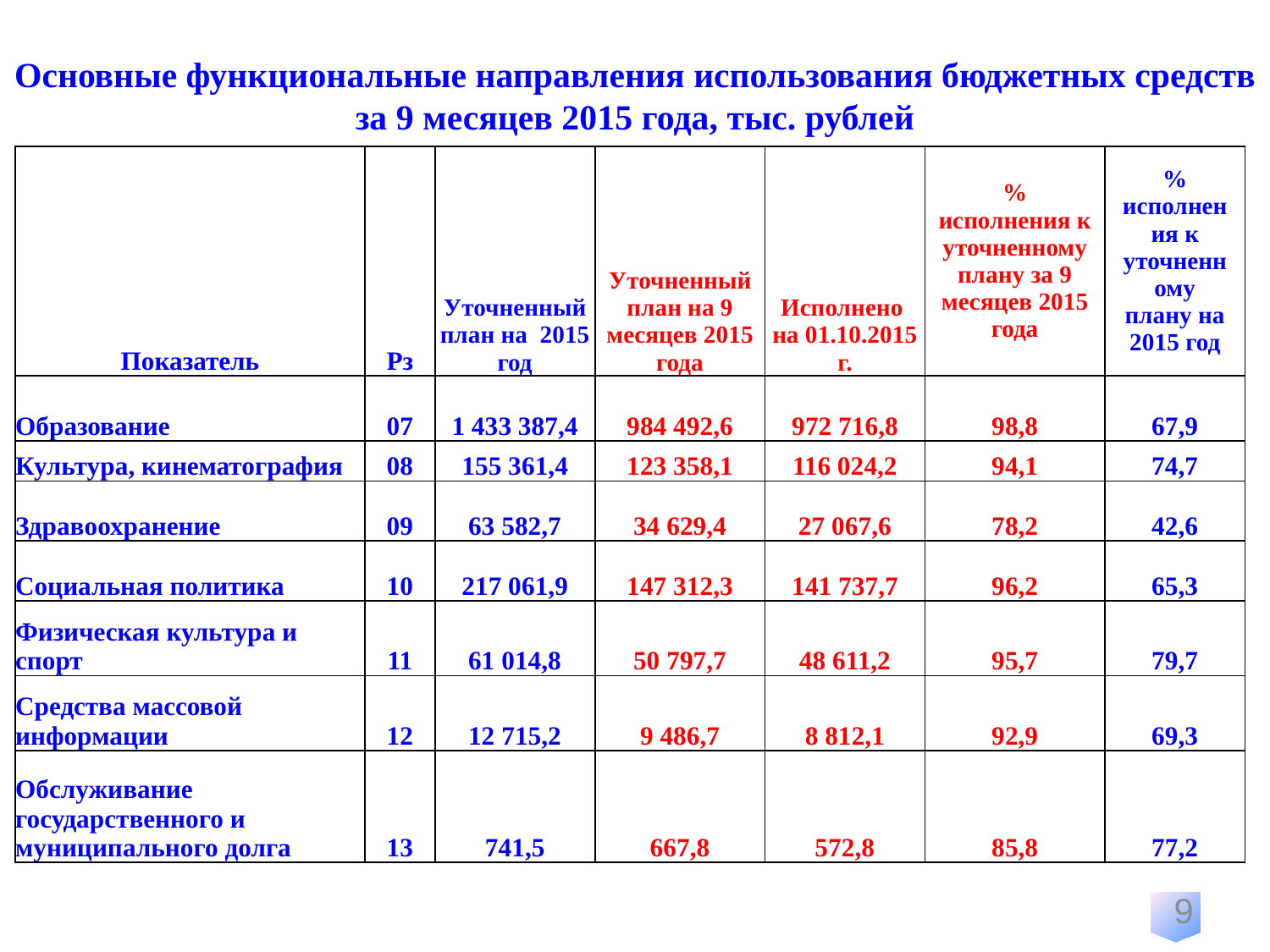

Основные функциональные направления использования бюджетных средств за 9 месяцев 2015 года, тыс. рублей
| Показатель | Рз | Уточненный план на 2015 год | Уточненный план на 9 месяцев 2015 года | Исполнено на 01.10.2015 г. | % исполнения к уточненному плану за 9 месяцев 2015 года | % исполнения к уточненному плану на 2015 год |
| --- | --- | --- | --- | --- | --- | --- |
| Образование | 07 | 1 433 387,4 | 984 492,6 | 972 716,8 | 98,8 | 67,9 |
| Культура, кинематография | 08 | 155 361,4 | 123 358,1 | 116 024,2 | 94,1 | 74,7 |
| Здравоохранение | 09 | 63 582,7 | 34 629,4 | 27 067,6 | 78,2 | 42,6 |
| Социальная политика | 10 | 217 061,9 | 147 312,3 | 141 737,7 | 96,2 | 65,3 |
| Физическая культура и спорт | 11 | 61 014,8 | 50 797,7 | 48 611,2 | 95,7 | 79,7 |
| Средства массовой информации | 12 | 12 715,2 | 9 486,7 | 8 812,1 | 92,9 | 69,3 |
| Обслуживание государственного и муниципального долга | 13 | 741,5 | 667,8 | 572,8 | 85,8 | 77,2 |
9